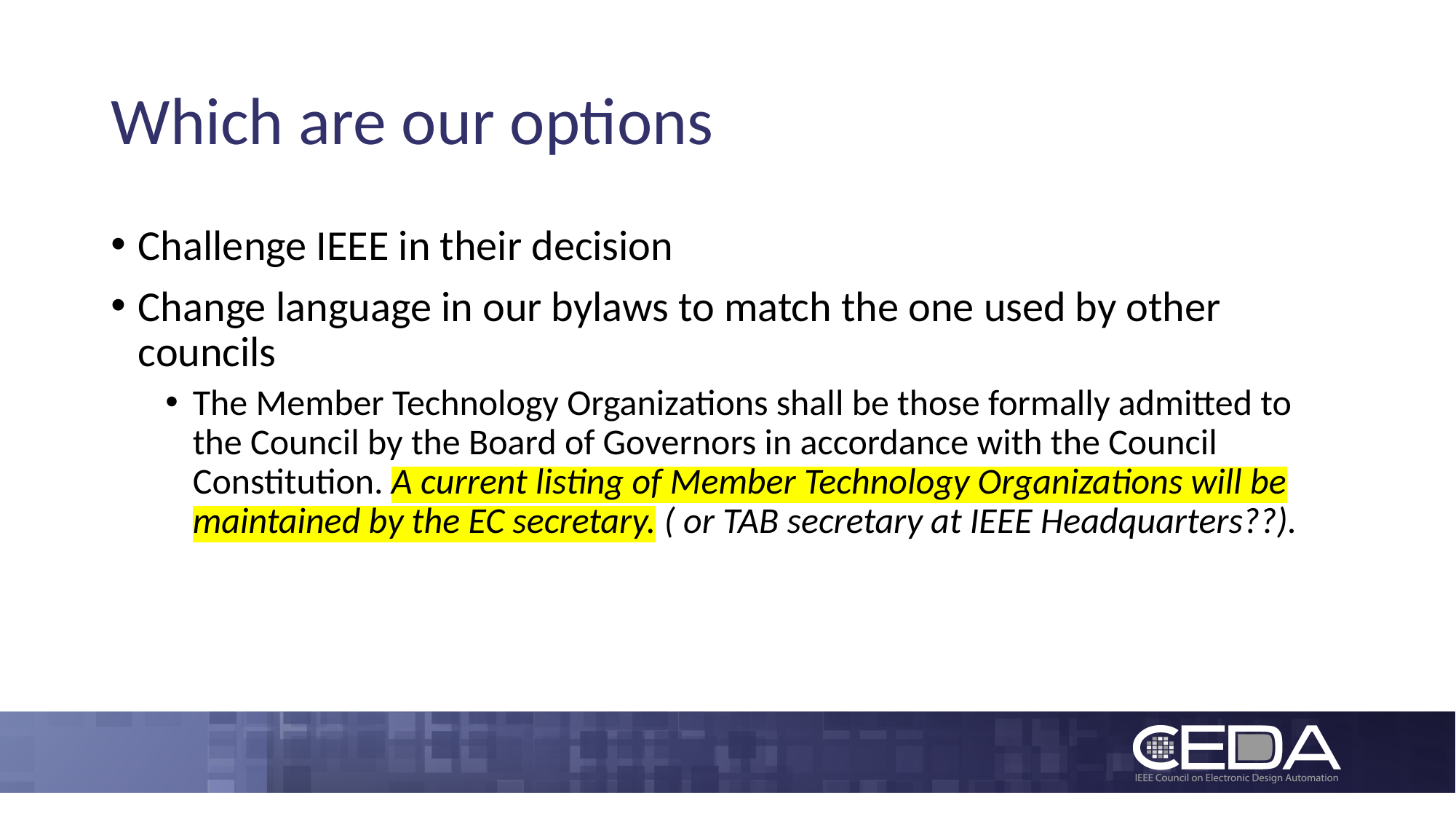

# Which are our options
Challenge IEEE in their decision
Change language in our bylaws to match the one used by other councils
The Member Technology Organizations shall be those formally admitted to the Council by the Board of Governors in accordance with the Council Constitution. A current listing of Member Technology Organizations will be maintained by the EC secretary. ( or TAB secretary at IEEE Headquarters??).